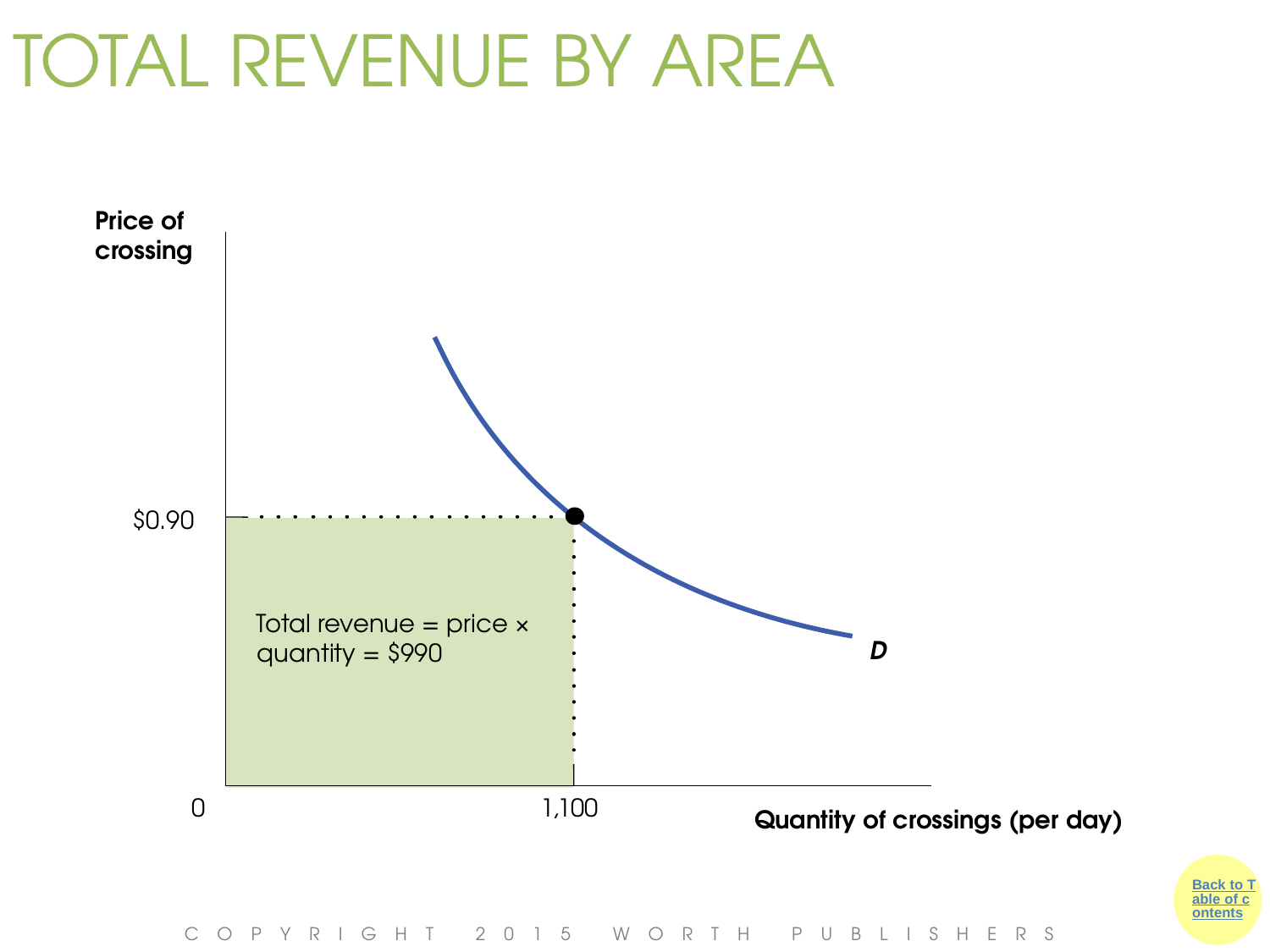

# TOTAL REVENUE BY AREA

Price of
crossing

$0.90

0
1,100
Quantity of crossings (per day)

D

Total revenue = price × quantity = $990
Copyright 2015 Worth Publishers